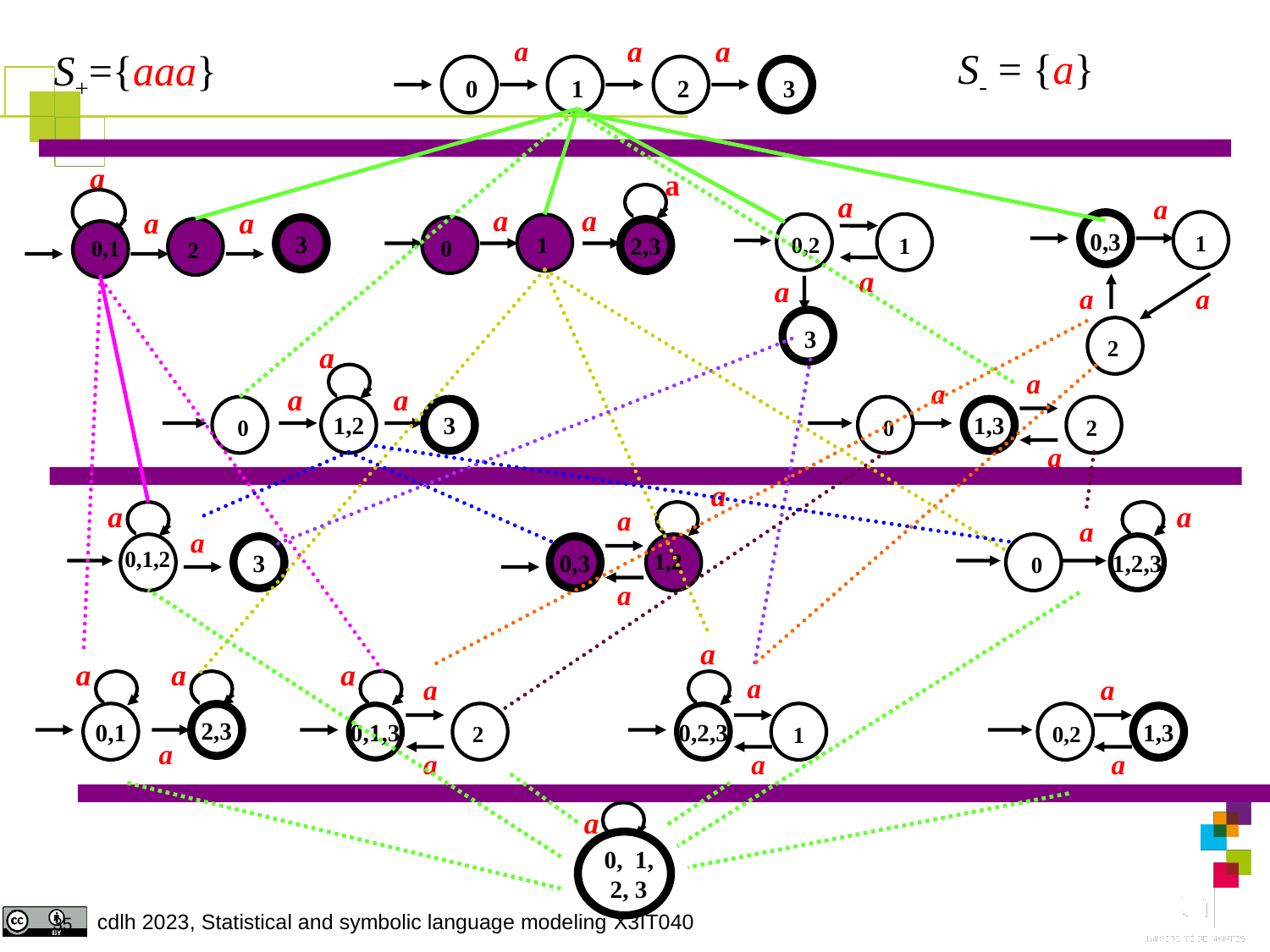

a
a
a
S- = {a}
S+={aaa}

3
0
1
2

a
a

a
a

a
a
a
a

1

1

1

3

2
2,3
0,3

0,2
0
0,1

a
a

a
a

3

2
a
a

a
a
a

0

1,2

0

2
3
1,3

a

a

a
a
a

a
a

0

1,2,3
3
0,3
0,1,2
 1,2

a

a

a
a
a
a
a
a

0,1

1

2,3
0,1,3
0,2,3
1,3

2
0,2

a
a
a
a

a

0,  1,
 2, 3
35